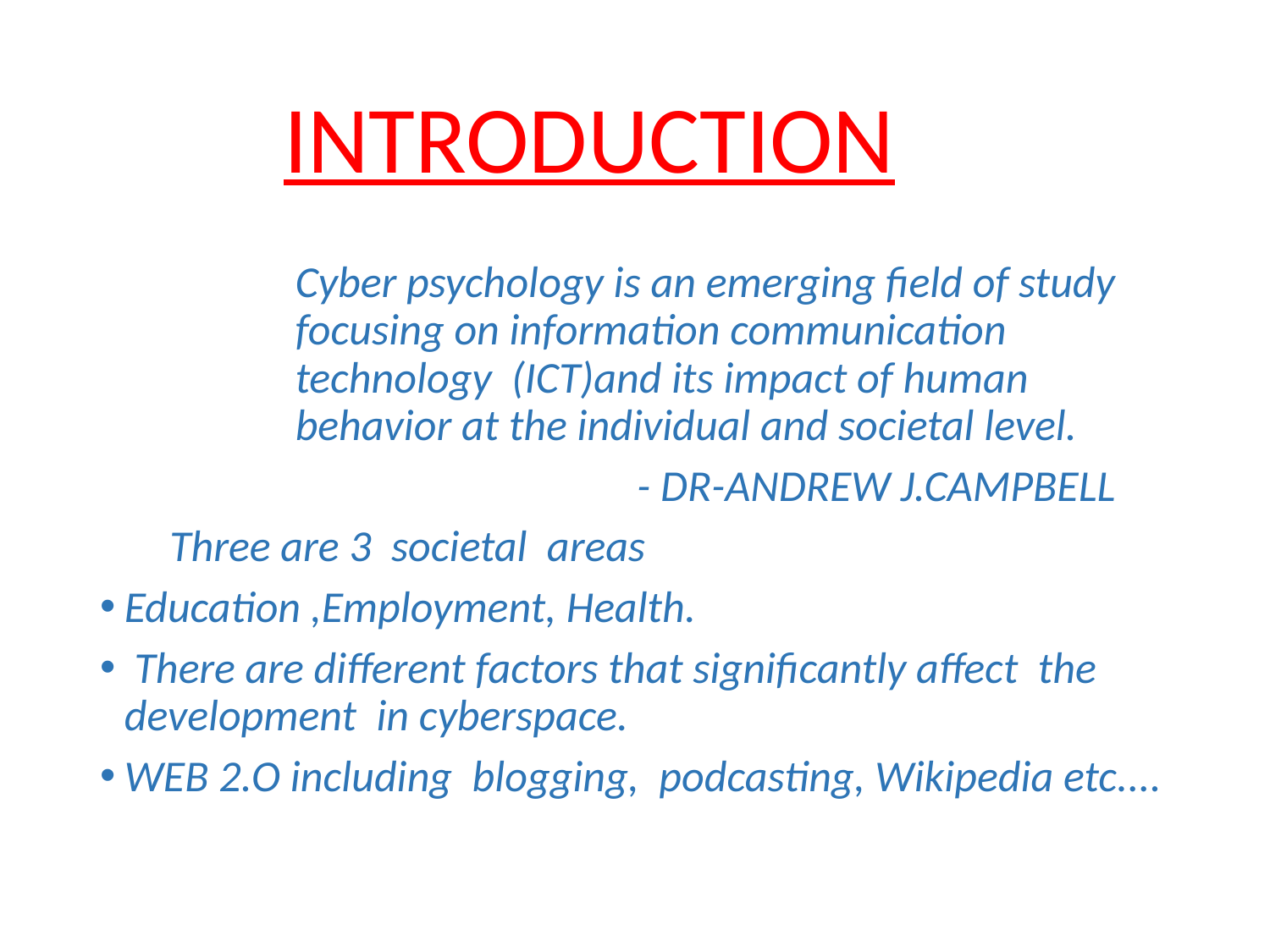

# INTRODUCTION
Cyber psychology is an emerging field of study focusing on information communication technology  (ICT)and its impact of human  behavior at the individual and societal level.
                                                      - DR-ANDREW J.CAMPBELL
       Three are 3  societal  areas
Education ,Employment, Health.
 There are different factors that significantly affect  the development  in cyberspace.
WEB 2.O including  blogging,  podcasting, Wikipedia etc....